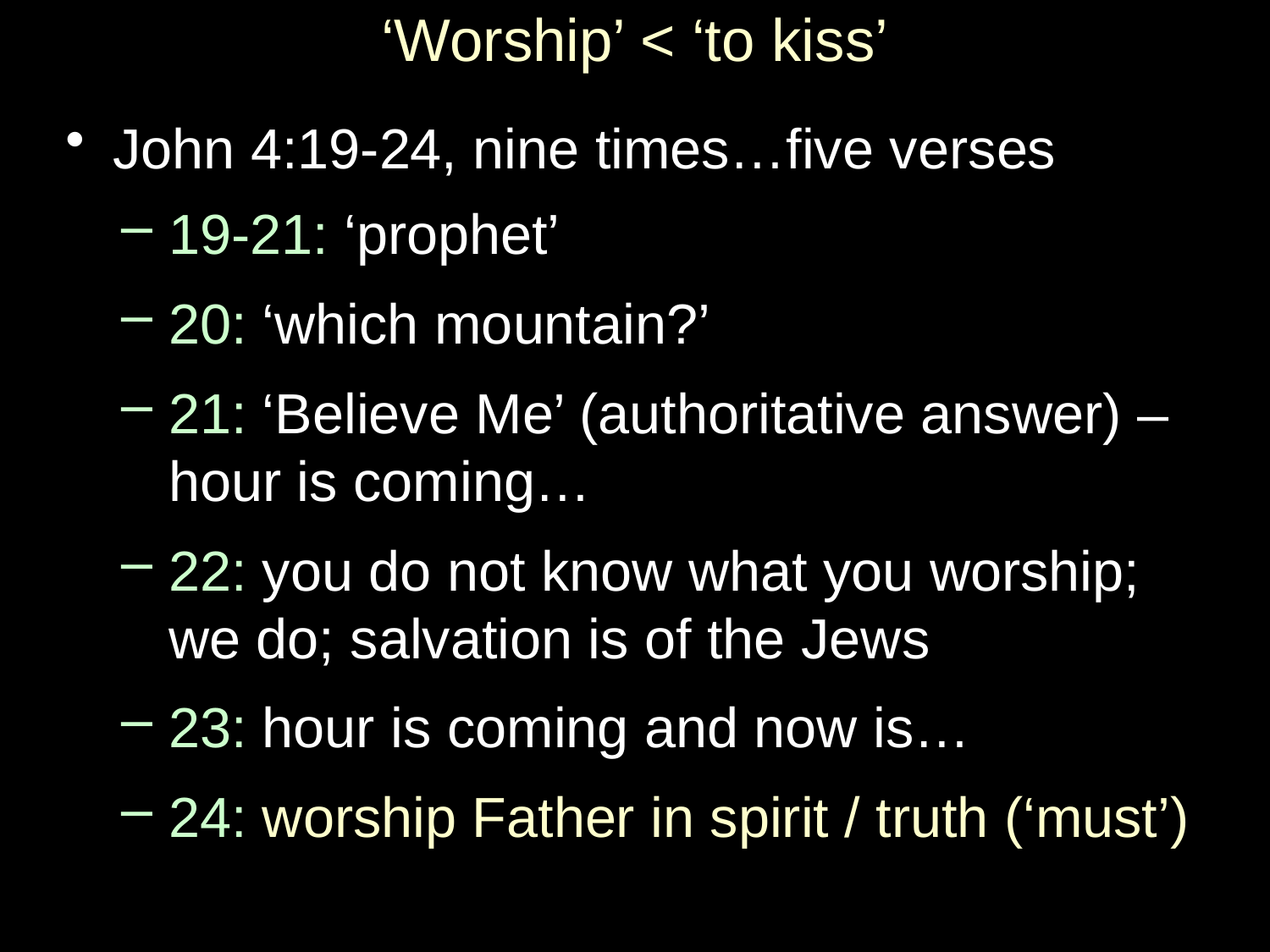

# ‘Worship’ < ‘to kiss’
John 4:19-24, nine times…five verses
19-21: ‘prophet’
20: ‘which mountain?’
21: ‘Believe Me’ (authoritative answer) – hour is coming…
22: you do not know what you worship; we do; salvation is of the Jews
23: hour is coming and now is…
24: worship Father in spirit / truth (‘must’)